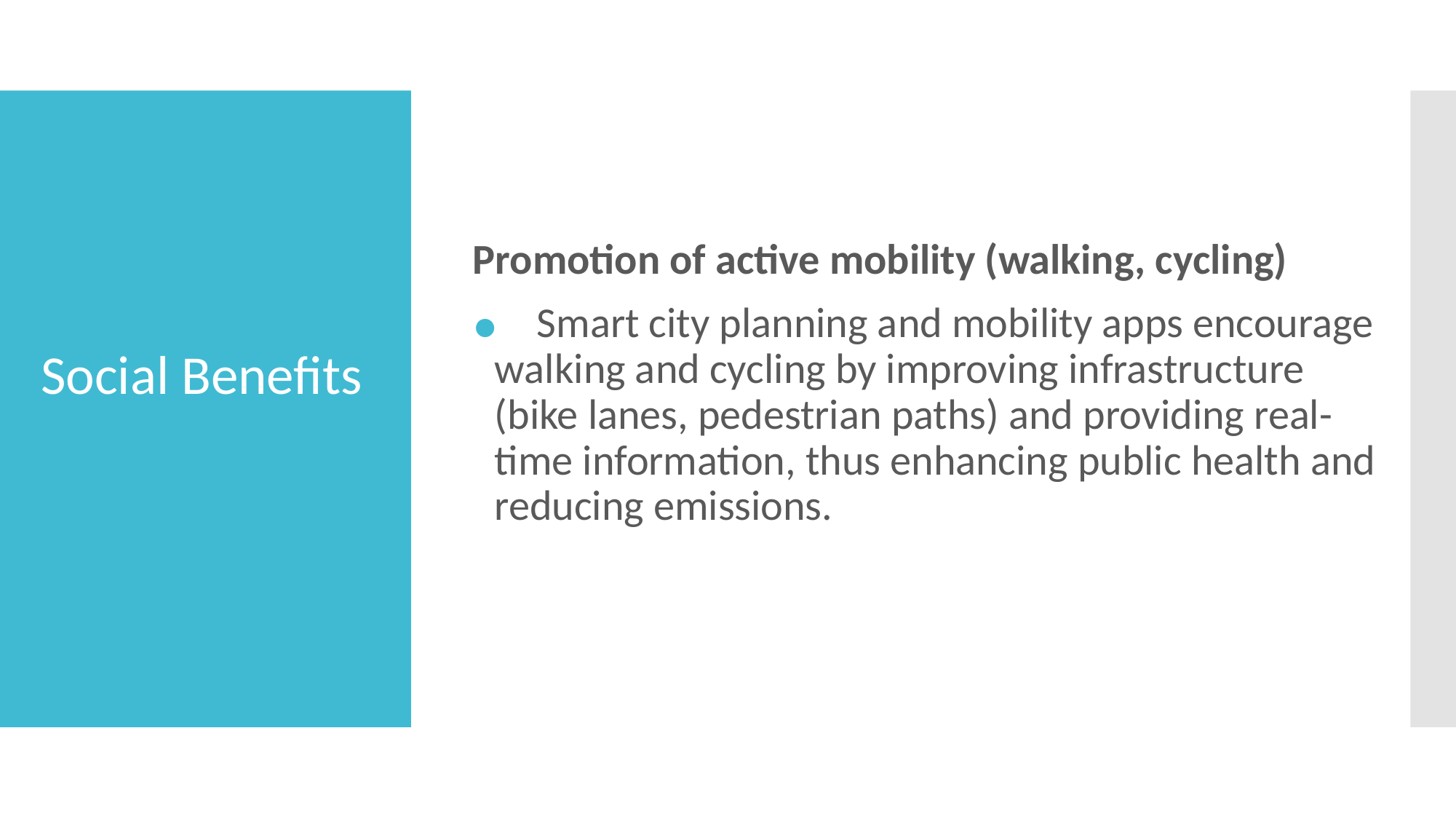

Promotion of active mobility (walking, cycling)
    Smart city planning and mobility apps encourage walking and cycling by improving infrastructure (bike lanes, pedestrian paths) and providing real-time information, thus enhancing public health and reducing emissions.

# Social Benefits